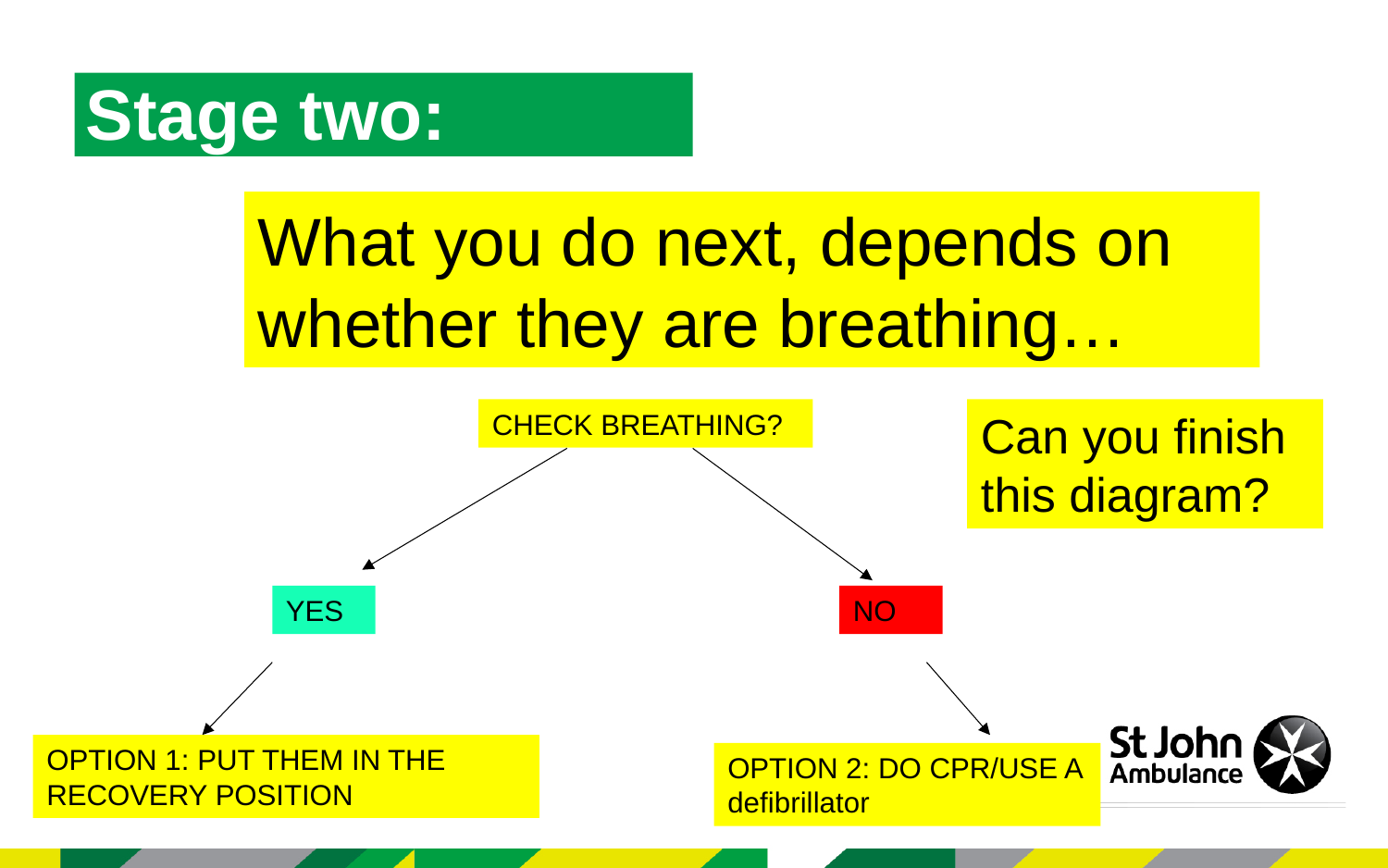

Stage two:
What you do next, depends on whether they are breathing…
CHECK BREATHING?
Can you finish this diagram?
YES
NO
OPTION 1: PUT THEM IN THE RECOVERY POSITION
OPTION 2: DO CPR/USE A defibrillator